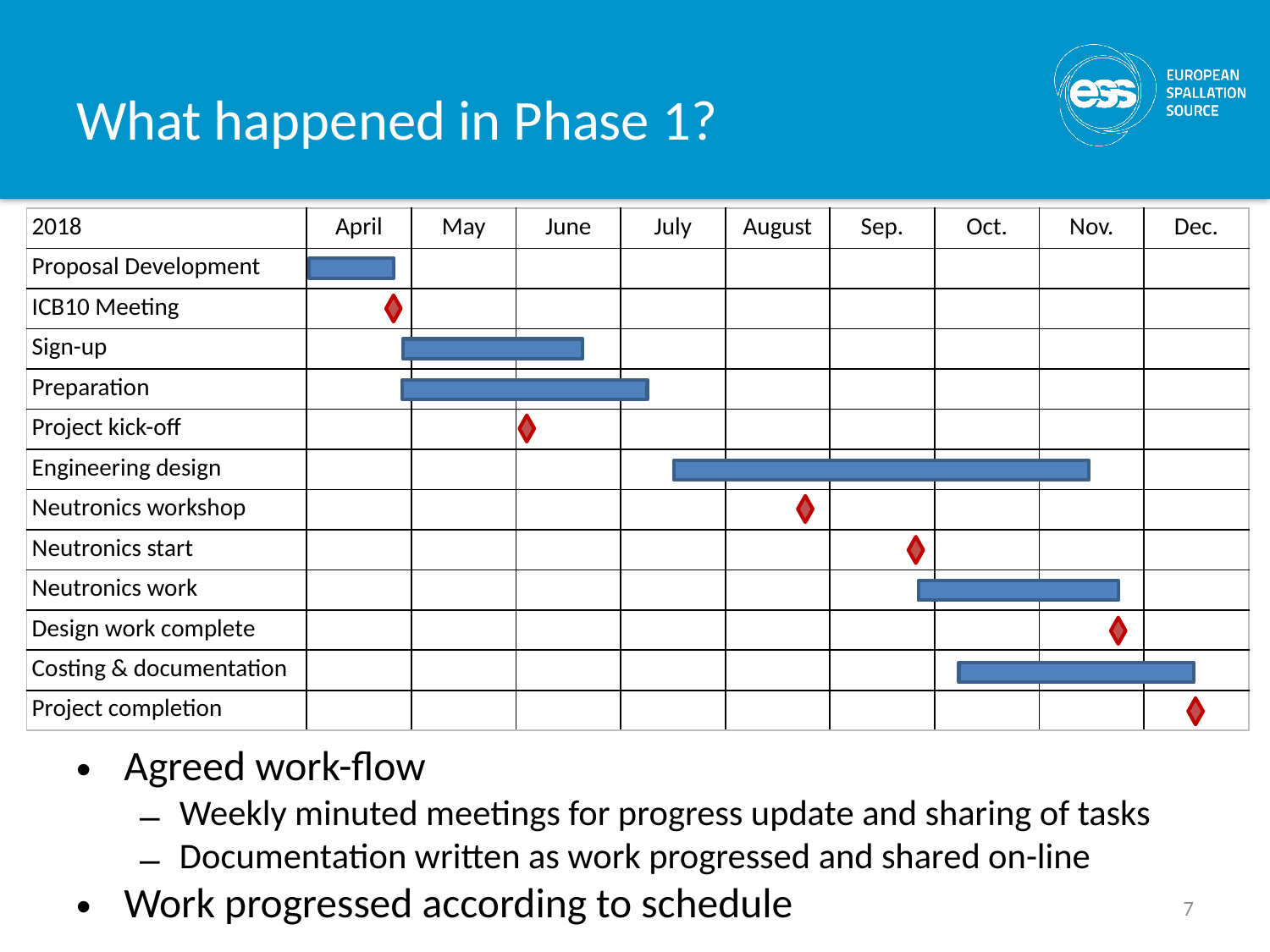

# What happened in Phase 1?
| 2018 | April | May | June | July | August | Sep. | Oct. | Nov. | Dec. |
| --- | --- | --- | --- | --- | --- | --- | --- | --- | --- |
| Proposal Development |  |  |  |  |  |  |  |  |  |
| ICB10 Meeting |  |  |  |  |  |  |  |  |  |
| Sign-up |  |  |  |  |  |  |  |  |  |
| Preparation |  |  |  |  |  |  |  |  |  |
| Project kick-off |  |  |  |  |  |  |  |  |  |
| Engineering design |  |  |  |  |  |  |  |  |  |
| Neutronics workshop |  |  |  |  |  |  |  |  |  |
| Neutronics start |  |  |  |  |  |  |  |  |  |
| Neutronics work |  |  |  |  |  |  |  |  |  |
| Design work complete |  |  |  |  |  |  |  |  |  |
| Costing & documentation |  |  |  |  |  |  |  |  |  |
| Project completion |  |  |  |  |  |  |  |  |  |

Agreed work-flow
Weekly minuted meetings for progress update and sharing of tasks
Documentation written as work progressed and shared on-line
Work progressed according to schedule
7